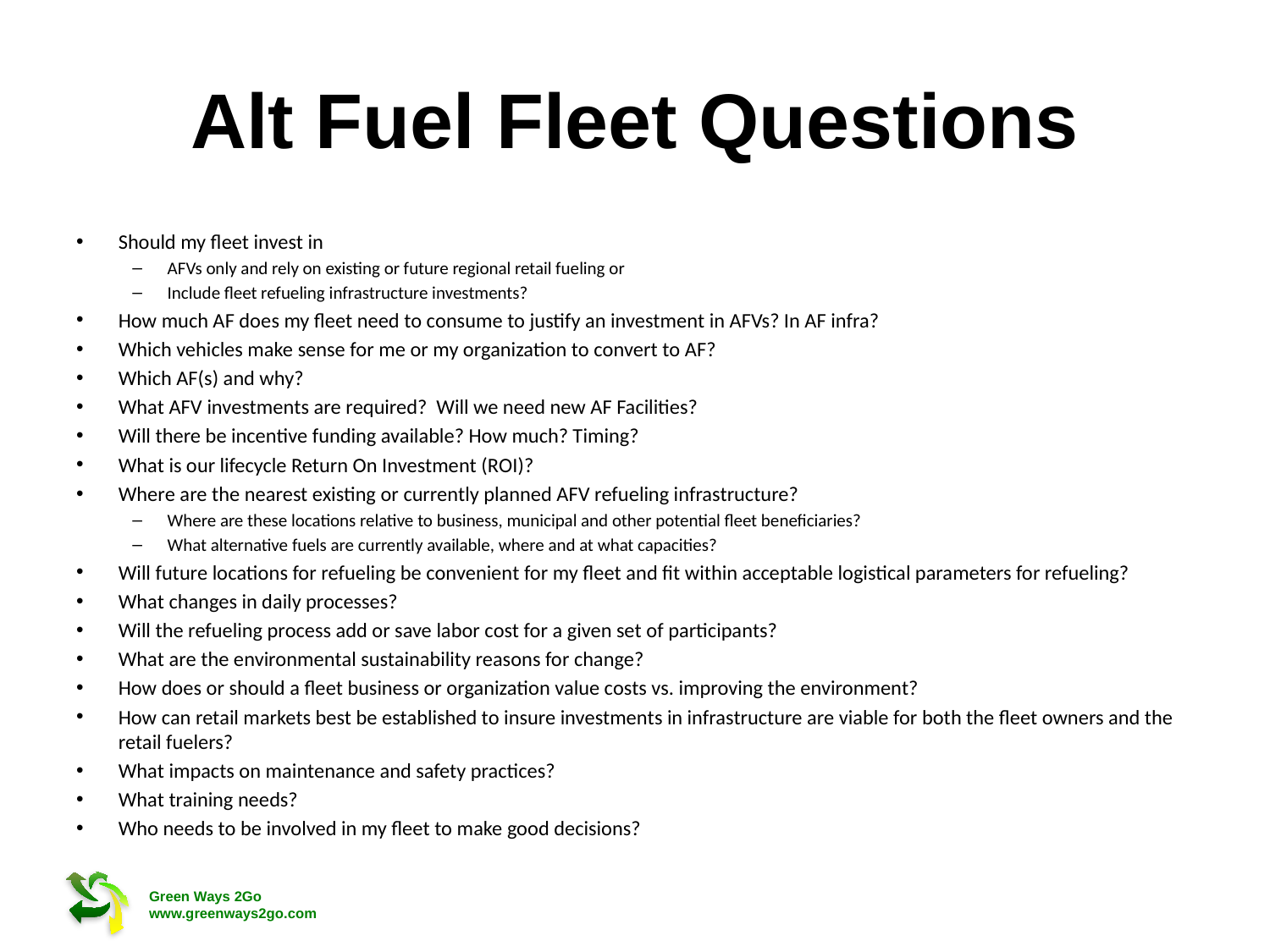

# Alt Fuel Fleet Questions
Should my fleet invest in
AFVs only and rely on existing or future regional retail fueling or
Include fleet refueling infrastructure investments?
How much AF does my fleet need to consume to justify an investment in AFVs? In AF infra?
Which vehicles make sense for me or my organization to convert to AF?
Which AF(s) and why?
What AFV investments are required?  Will we need new AF Facilities?
Will there be incentive funding available? How much? Timing?
What is our lifecycle Return On Investment (ROI)?
Where are the nearest existing or currently planned AFV refueling infrastructure?
Where are these locations relative to business, municipal and other potential fleet beneficiaries?
What alternative fuels are currently available, where and at what capacities?
Will future locations for refueling be convenient for my fleet and fit within acceptable logistical parameters for refueling?
What changes in daily processes?
Will the refueling process add or save labor cost for a given set of participants?
What are the environmental sustainability reasons for change?
How does or should a fleet business or organization value costs vs. improving the environment?
How can retail markets best be established to insure investments in infrastructure are viable for both the fleet owners and the retail fuelers?
What impacts on maintenance and safety practices?
What training needs?
Who needs to be involved in my fleet to make good decisions?